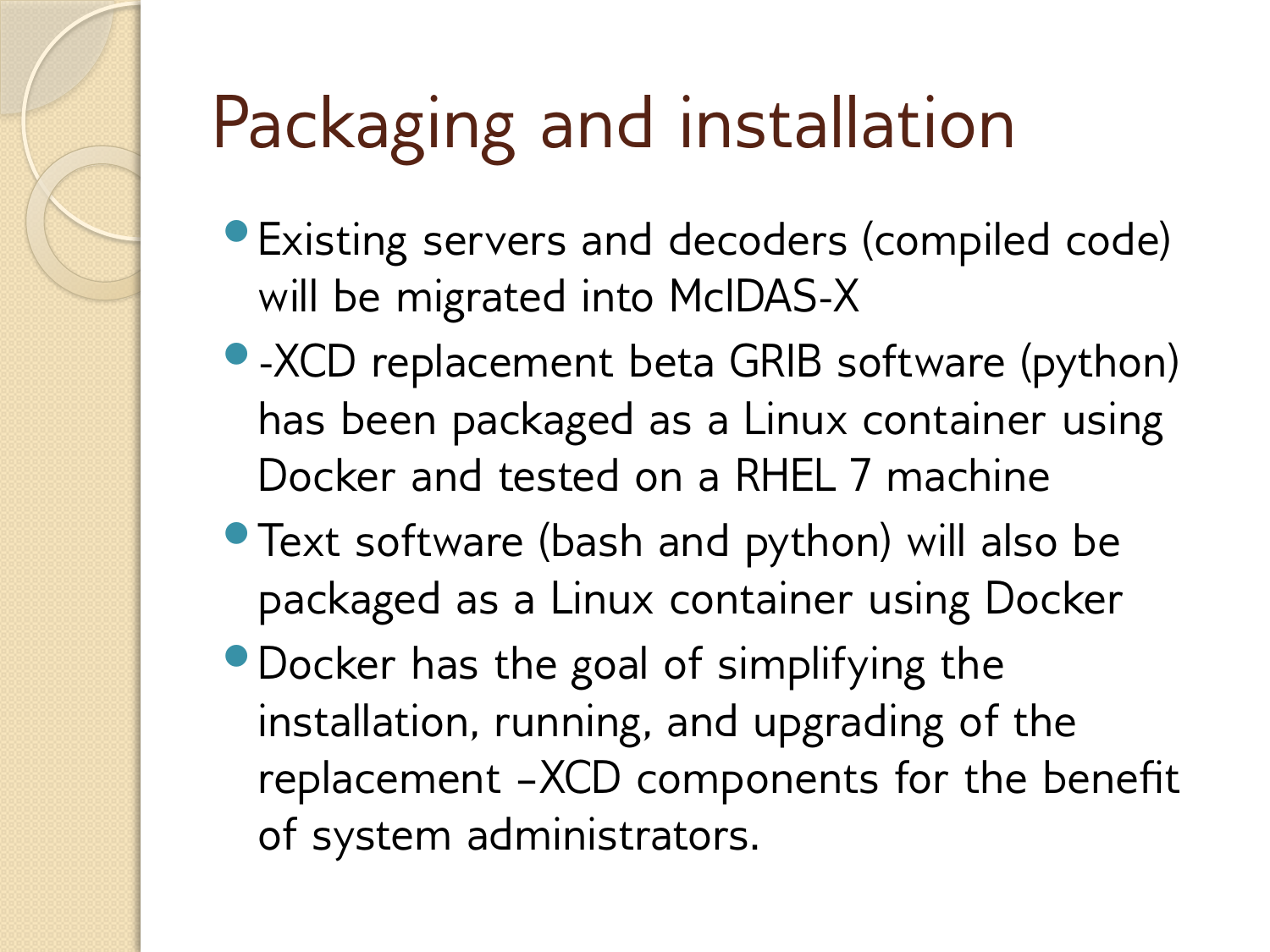

# Packaging and installation
Existing servers and decoders (compiled code) will be migrated into McIDAS-X
-XCD replacement beta GRIB software (python) has been packaged as a Linux container using Docker and tested on a RHEL 7 machine
Text software (bash and python) will also be packaged as a Linux container using Docker
Docker has the goal of simplifying the installation, running, and upgrading of the replacement –XCD components for the benefit of system administrators.